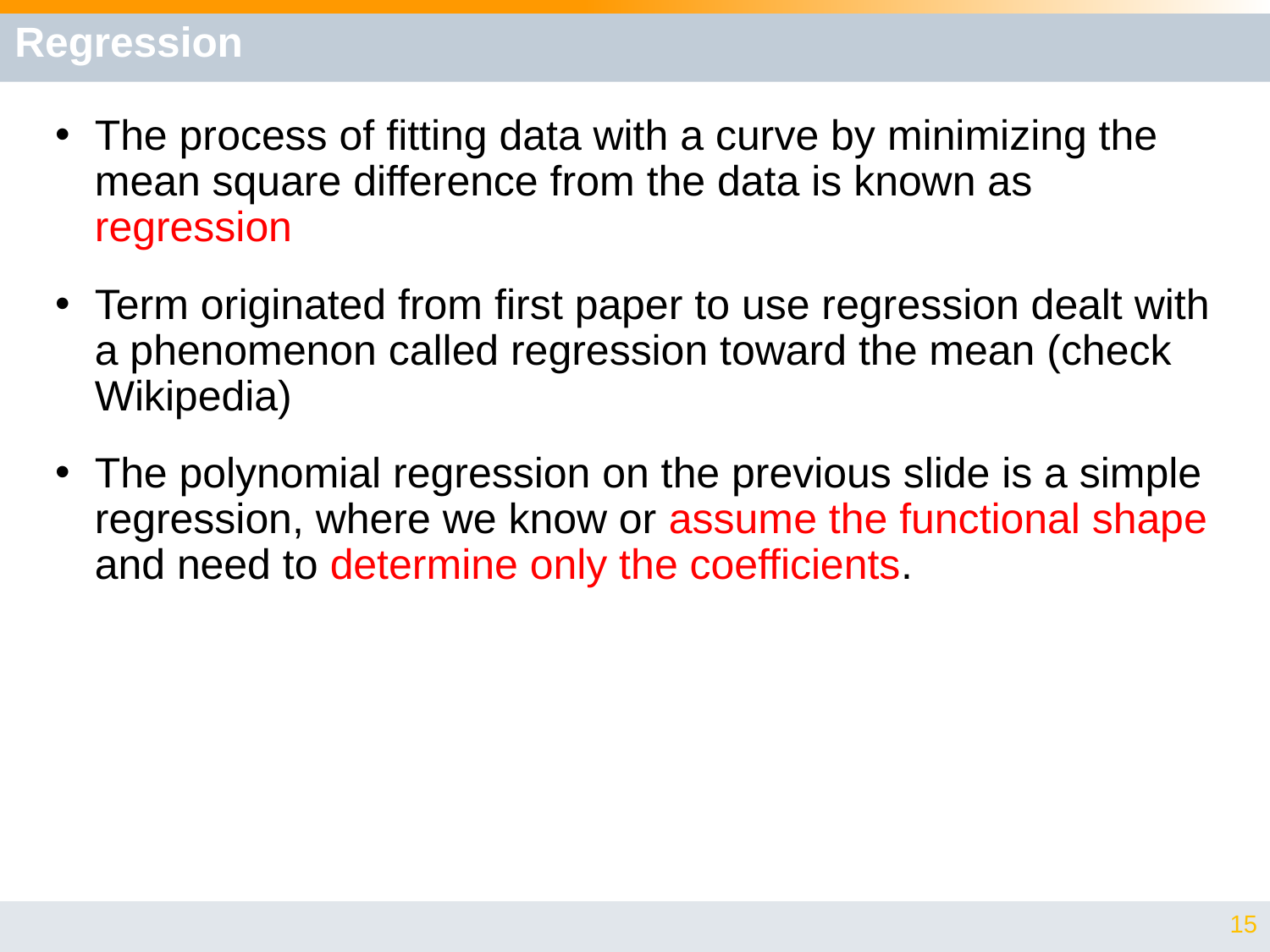

# Regression
The process of fitting data with a curve by minimizing the mean square difference from the data is known as regression
Term originated from first paper to use regression dealt with a phenomenon called regression toward the mean (check Wikipedia)
The polynomial regression on the previous slide is a simple regression, where we know or assume the functional shape and need to determine only the coefficients.